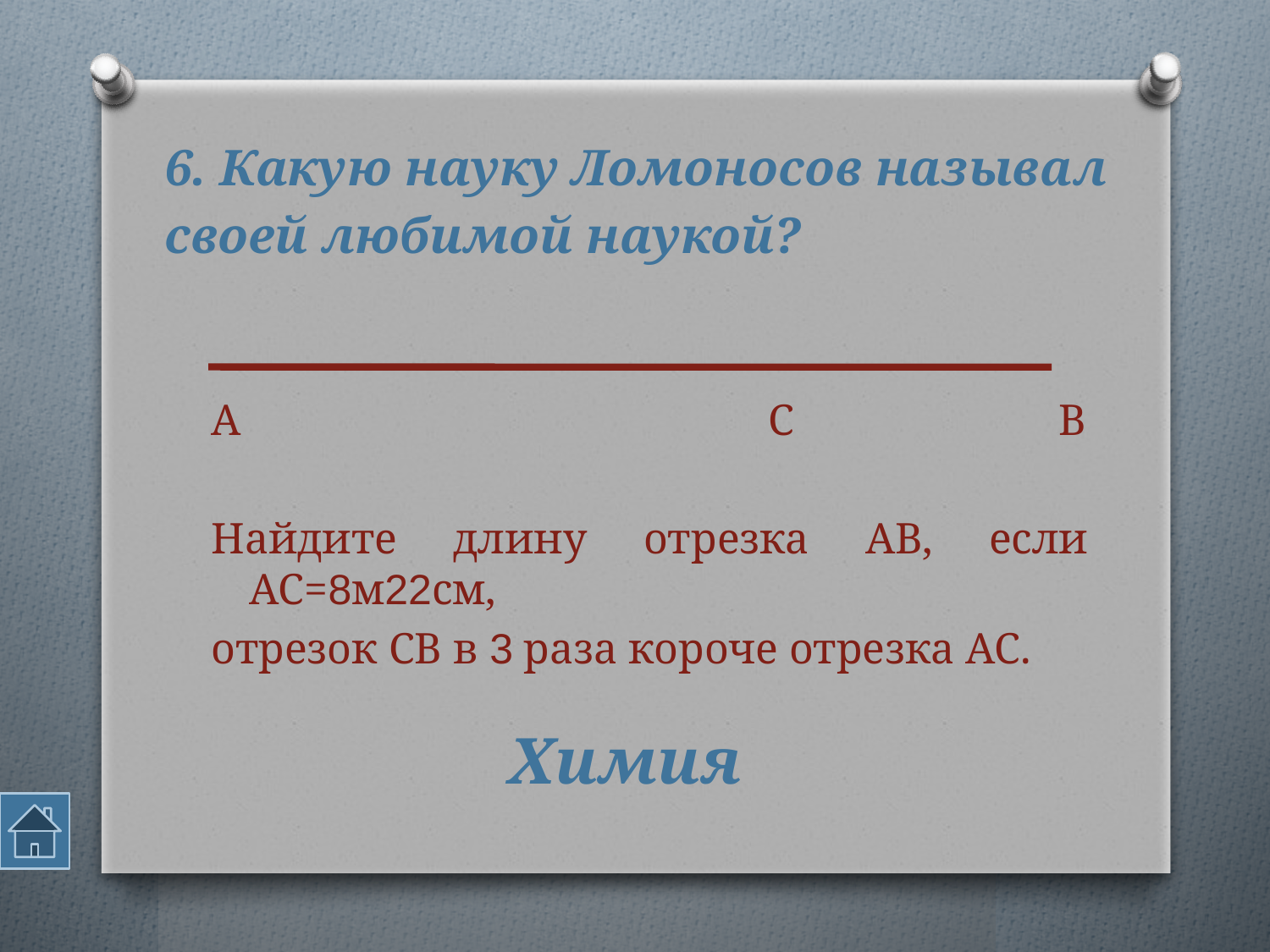

# 6. Какую науку Ломоносов называл своей любимой наукой?
А                                                С                        В

Найдите длину отрезка АВ, если АС=8м22см,
отрезок СВ в 3 раза короче отрезка АС.
Химия